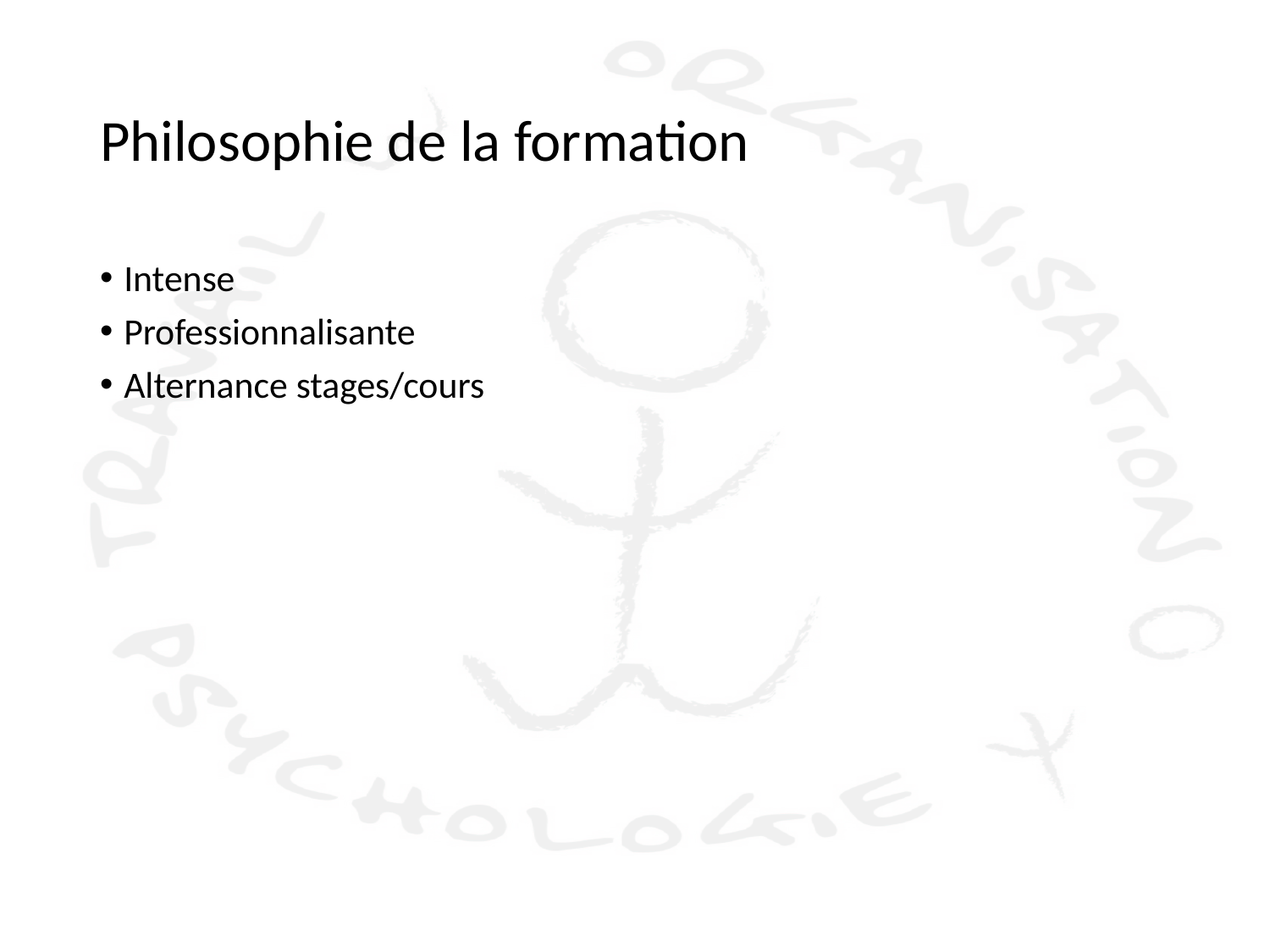

# Philosophie de la formation
Intense
Professionnalisante
Alternance stages/cours